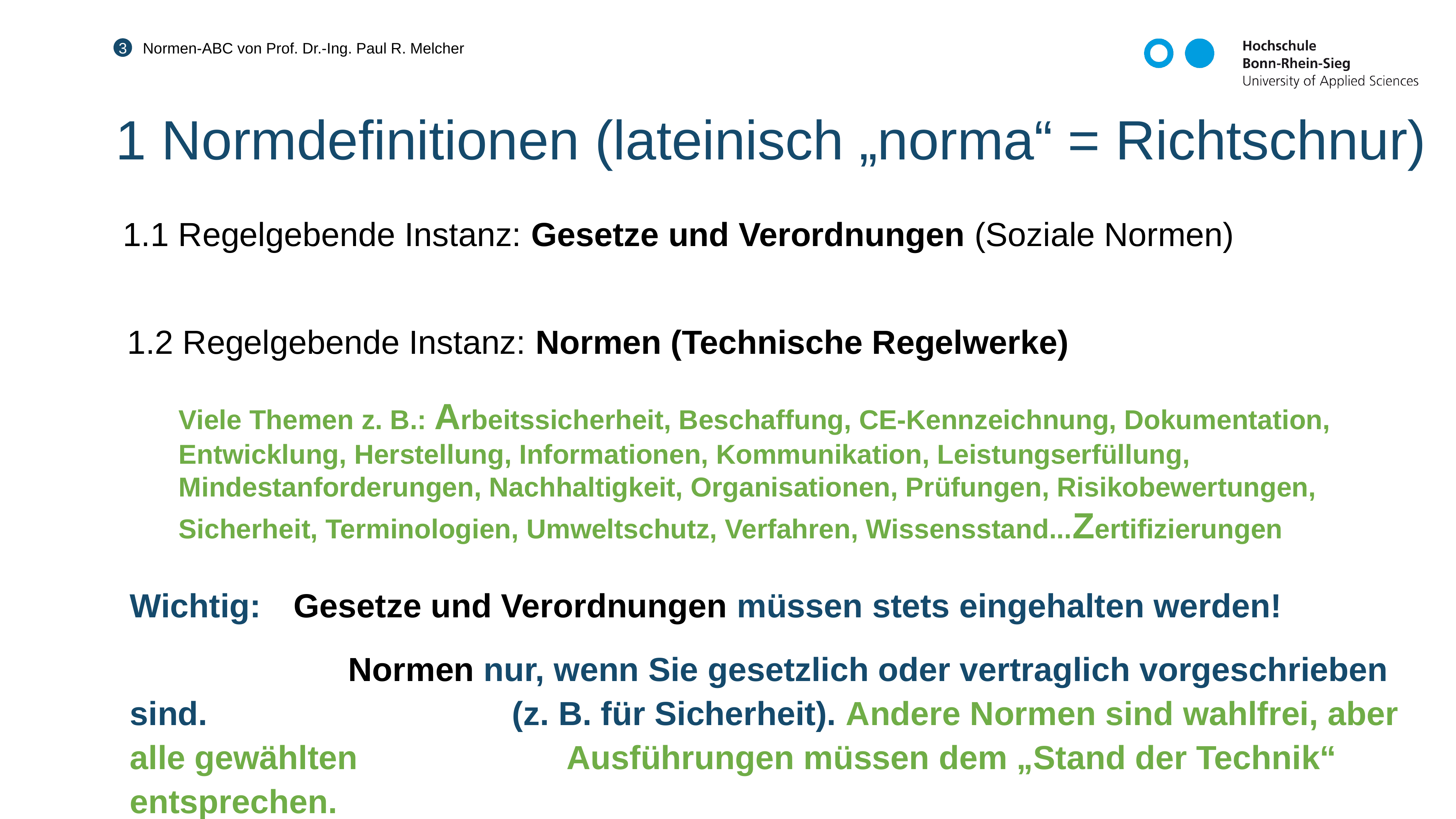

3
Normen-ABC von Prof. Dr.-Ing. Paul R. Melcher
# 1 Normdefinitionen (lateinisch „norma“ = Richtschnur)
1.1 Regelgebende Instanz: Gesetze und Verordnungen (Soziale Normen)
1.2 Regelgebende Instanz: Normen (Technische Regelwerke)
Viele Themen z. B.: Arbeitssicherheit, Beschaffung, CE-Kennzeichnung, Dokumentation,  Entwicklung, Herstellung, Informationen, Kommunikation, Leistungserfüllung, Mindestanforderungen, Nachhaltigkeit, Organisationen, Prüfungen, Risikobewertungen,
Sicherheit, Terminologien, Umweltschutz, Verfahren, Wissensstand...Zertifizierungen
Wichtig: 	Gesetze und Verordnungen müssen stets eingehalten werden!
               		Normen nur, wenn Sie gesetzlich oder vertraglich vorgeschrieben sind.       	         			(z. B. für Sicherheit). Andere Normen sind wahlfrei, aber alle gewählten   	 	   		Ausführungen müssen dem „Stand der Technik“ entsprechen.